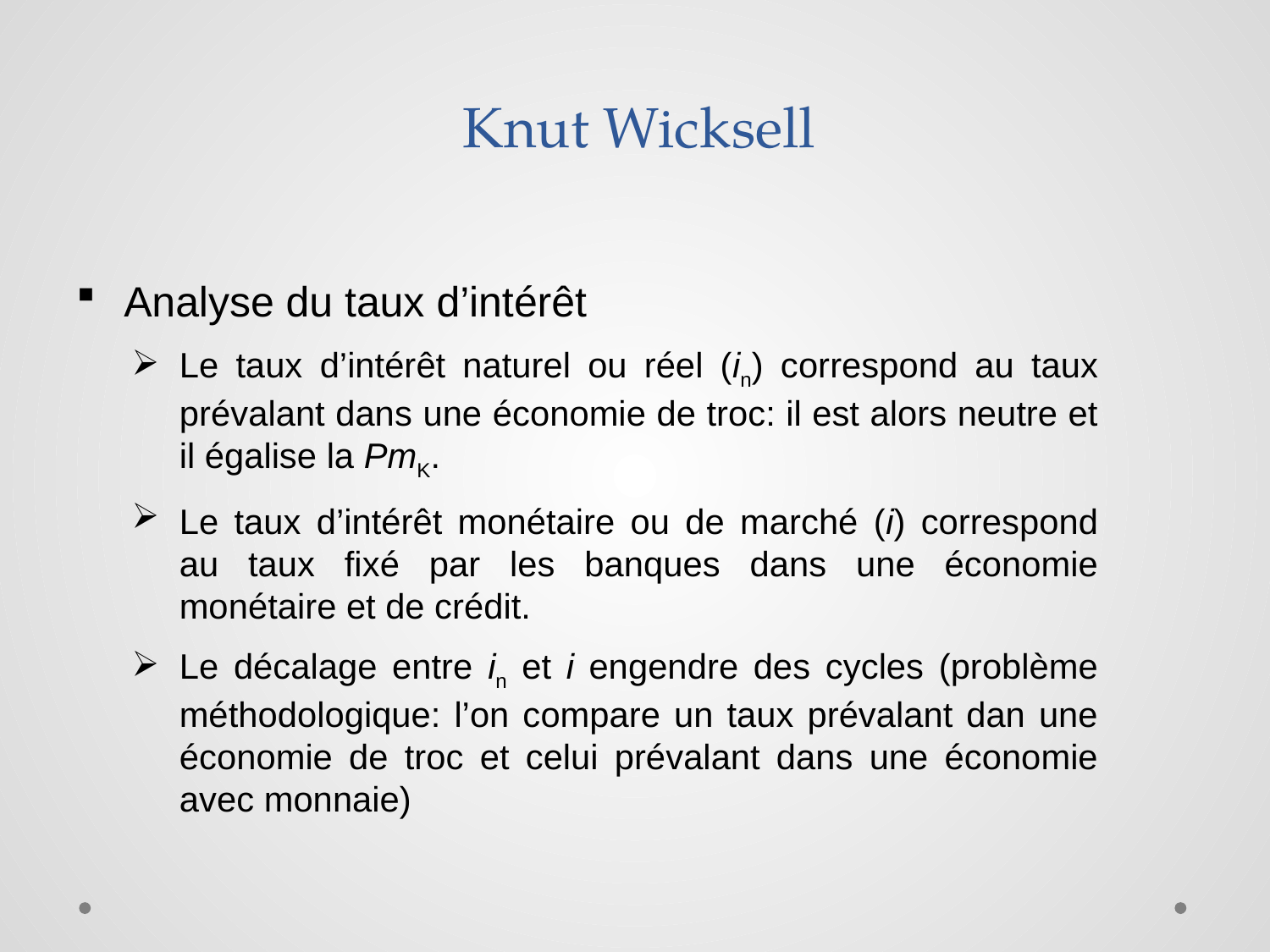

# Knut Wicksell
Analyse du taux d’intérêt
Le taux d’intérêt naturel ou réel (in) correspond au taux prévalant dans une économie de troc: il est alors neutre et il égalise la PmK.
Le taux d’intérêt monétaire ou de marché (i) correspond au taux fixé par les banques dans une économie monétaire et de crédit.
Le décalage entre in et i engendre des cycles (problème méthodologique: l’on compare un taux prévalant dan une économie de troc et celui prévalant dans une économie avec monnaie)